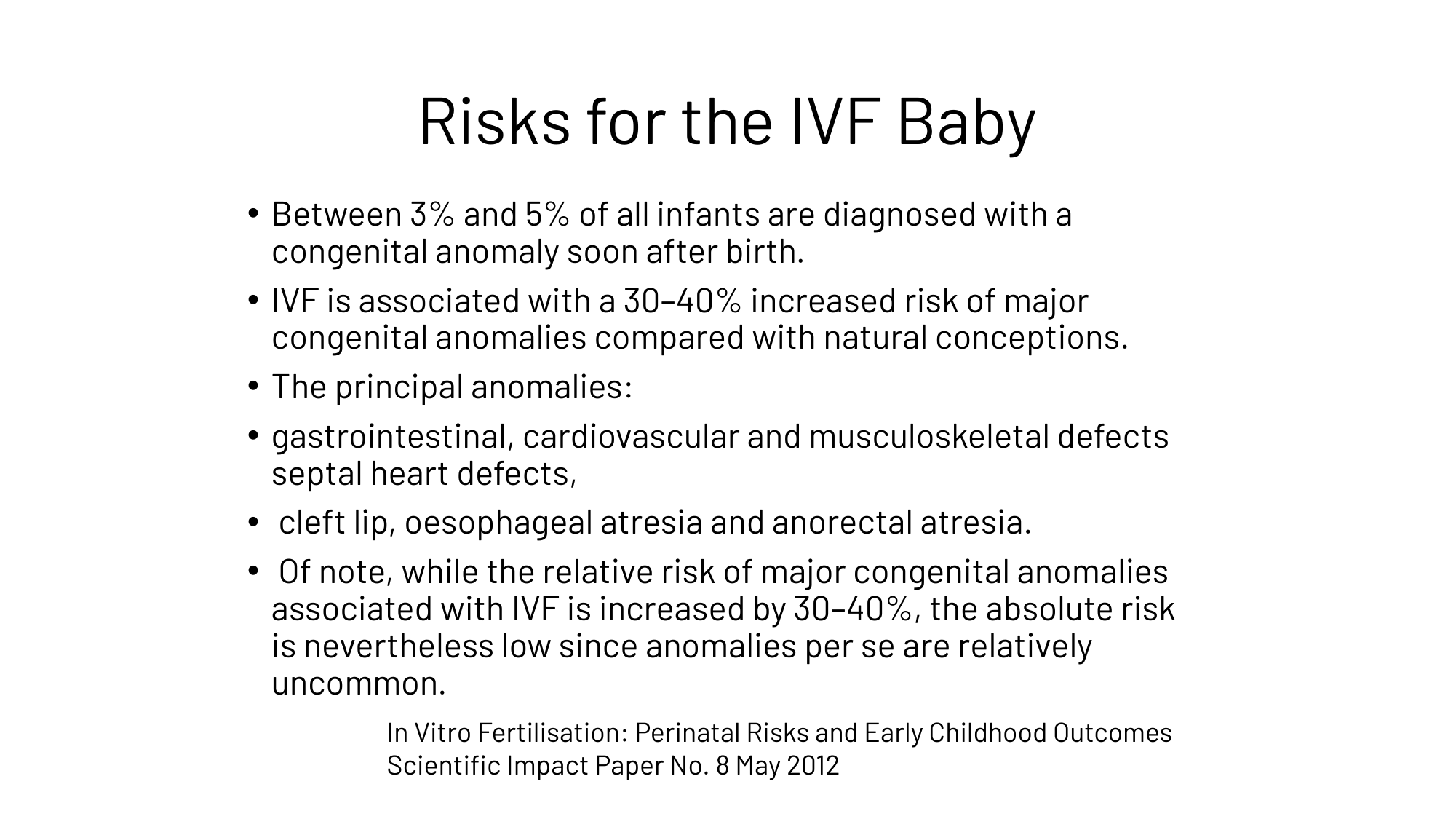

# Risks for the IVF Baby
Between 3% and 5% of all infants are diagnosed with a congenital anomaly soon after birth.
IVF is associated with a 30–40% increased risk of major congenital anomalies compared with natural conceptions.
The principal anomalies:
gastrointestinal, cardiovascular and musculoskeletal defects septal heart defects,
 cleft lip, oesophageal atresia and anorectal atresia.
 Of note, while the relative risk of major congenital anomalies associated with IVF is increased by 30–40%, the absolute risk is nevertheless low since anomalies per se are relatively uncommon.

In Vitro Fertilisation: Perinatal Risks and Early Childhood Outcomes
Scientific Impact Paper No. 8 May 2012